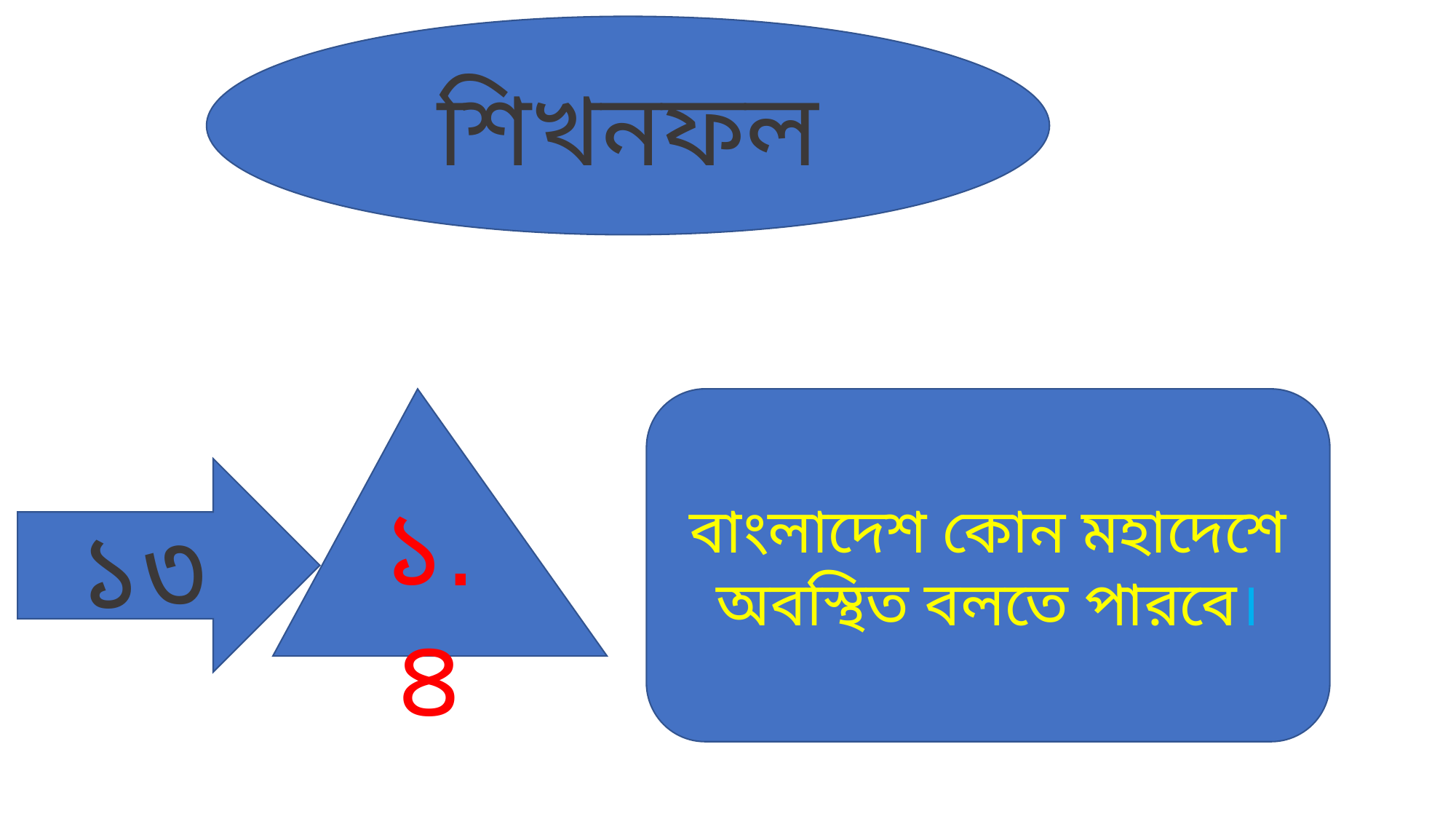

শিখনফল
  ১.৪
বাংলাদেশ কোন মহাদেশে অবস্থিত বলতে পারবে।
১৩